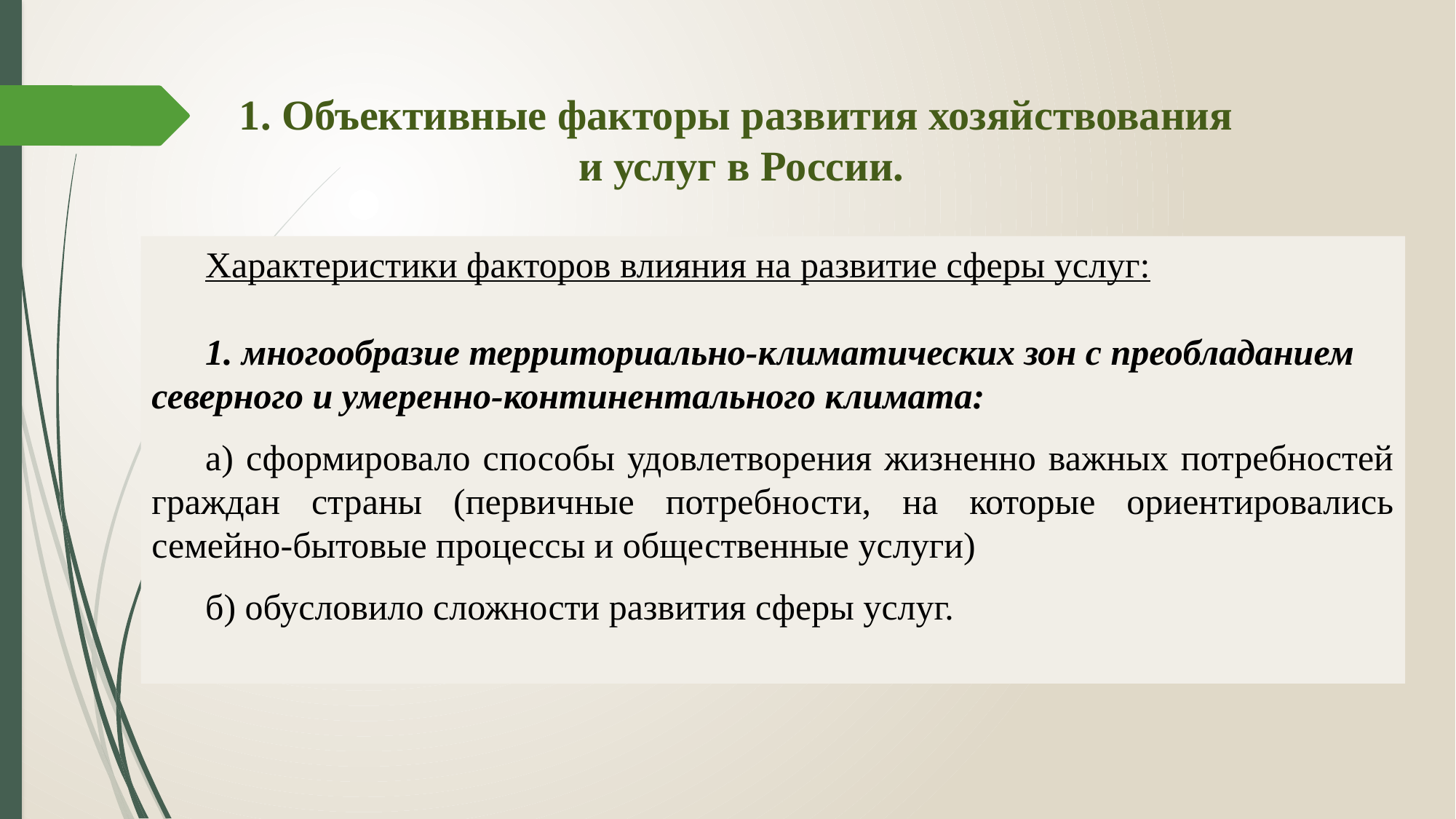

1. Объективные факторы развития хозяйствования
и услуг в России.
Характеристики факторов влияния на развитие сферы услуг:

1. многообразие территориально-климатических зон с преобладанием северного и умеренно-континентального климата:
а) сформировало способы удовлетворения жизненно важных потребностей граждан страны (первичные потребности, на которые ориентировались семейно-бытовые процессы и общественные услуги)
б) обусловило сложности развития сферы услуг.